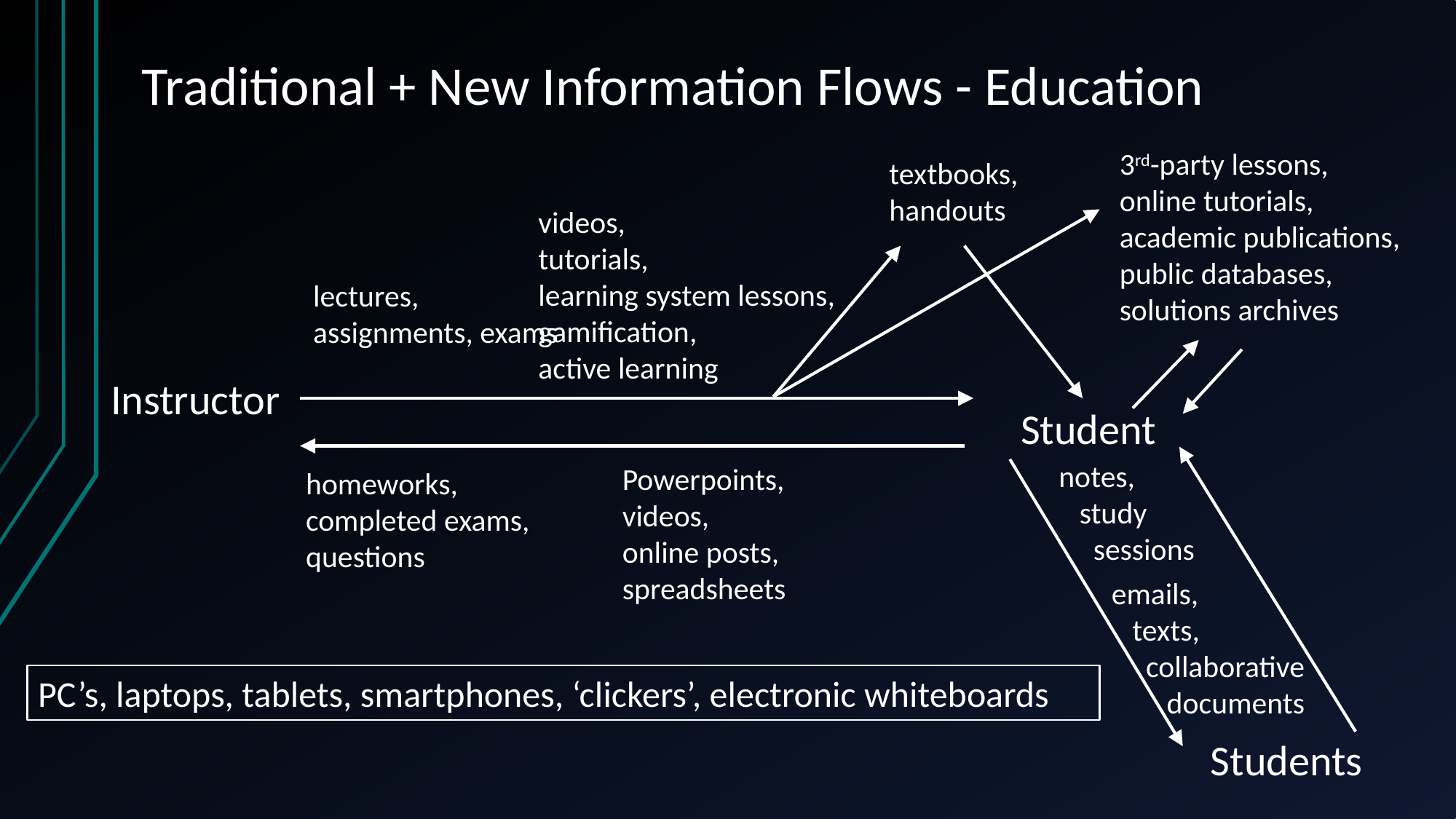

Traditional + New Information Flows - Education
3rd-party lessons,
online tutorials,
academic publications,
public databases,
solutions archives
textbooks, handouts
videos,
tutorials,
learning system lessons,
gamification,
active learning
lectures, assignments, exams
Instructor
Student
notes,
   study
     sessions
Powerpoints,
videos,
online posts,
spreadsheets
homeworks,
completed exams,
questions
emails,
   texts,
     collaborative
        documents
PC’s, laptops, tablets, smartphones, ‘clickers’, electronic whiteboards
Students